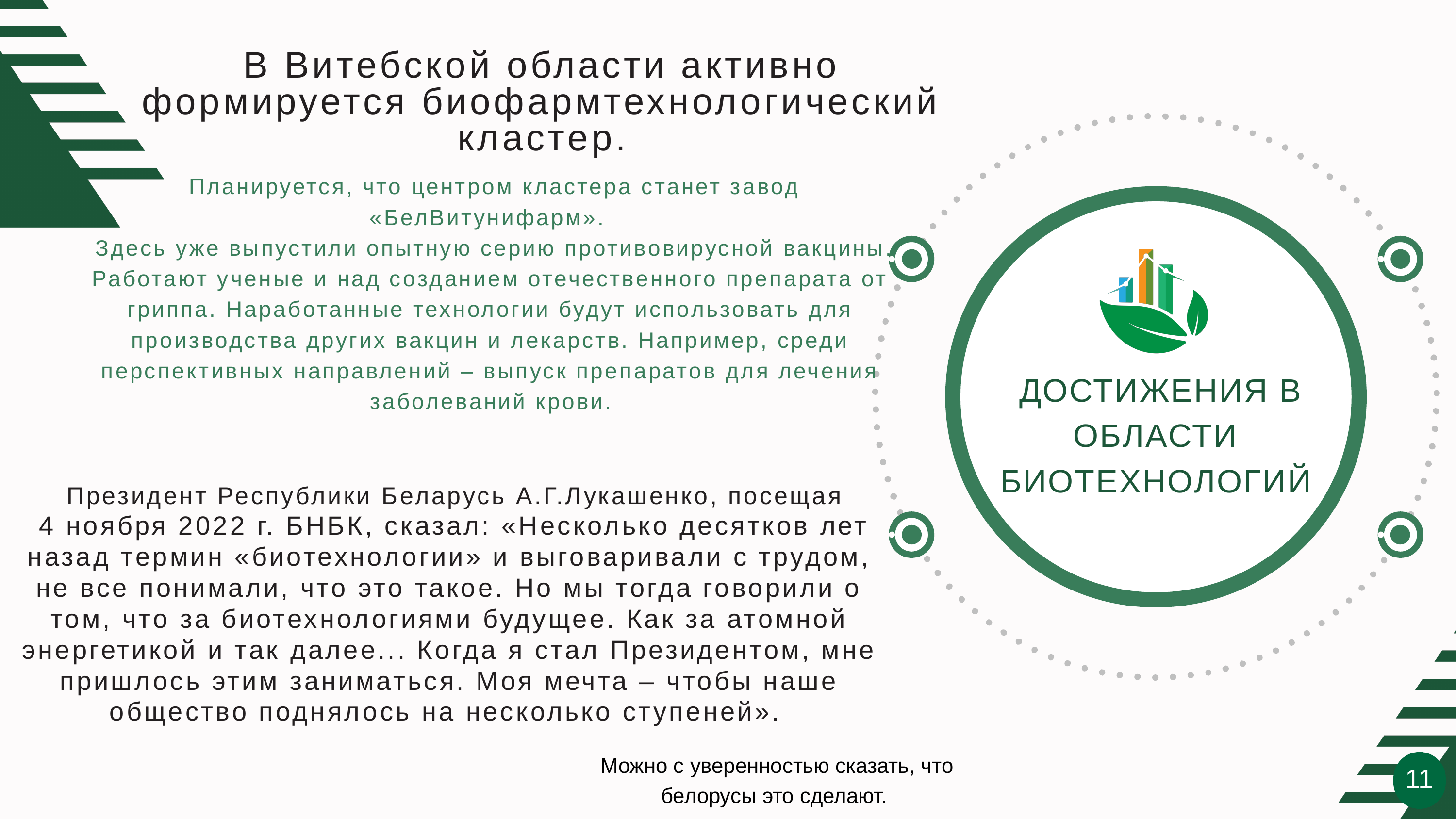

В Витебской области активно формируется биофармтехнологический кластер.

 Планируется, что центром кластера станет завод «БелВитунифарм».
 Здесь уже выпустили опытную серию противовирусной вакцины. Работают ученые и над созданием отечественного препарата от гриппа. Наработанные технологии будут использовать для производства других вакцин и лекарств. Например, среди перспективных направлений – выпуск препаратов для лечения заболеваний крови.

 ДОСТИЖЕНИЯ В ОБЛАСТИ БИОТЕХНОЛОГИЙ

  Президент Республики Беларусь А.Г.Лукашенко, посещая
 4 ноября 2022 г. БНБК, сказал: «Несколько десятков лет назад термин «биотехнологии» и выговаривали с трудом, не все понимали, что это такое. Но мы тогда говорили о том, что за биотехнологиями будущее. Как за атомной энергетикой и так далее... Когда я стал Президентом, мне пришлось этим заниматься. Моя мечта – чтобы наше общество поднялось на несколько ступеней».

 Можно с уверенностью сказать, что белорусы это сделают.

11